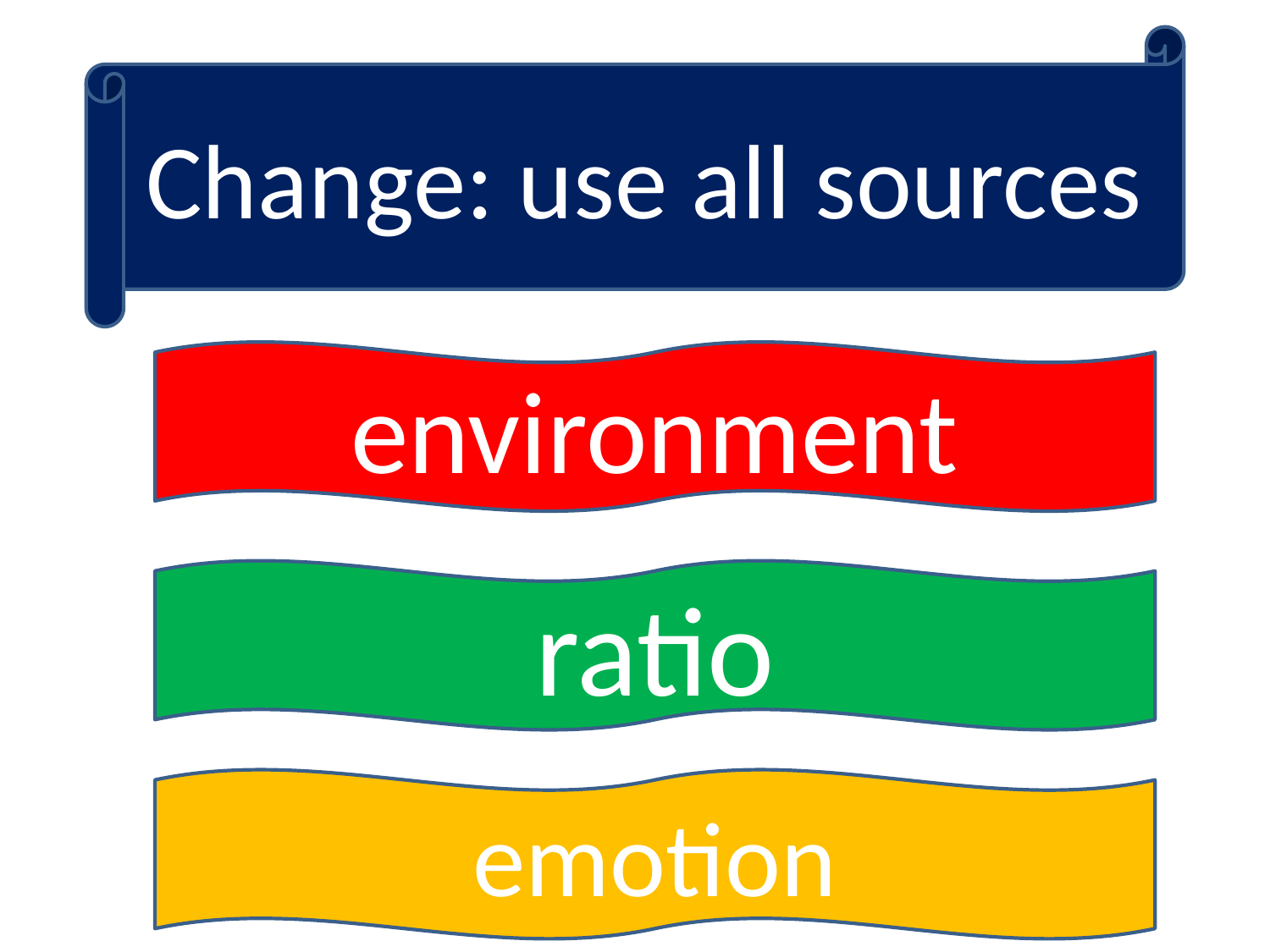

Change: use all sources
environment
ratio
emotion